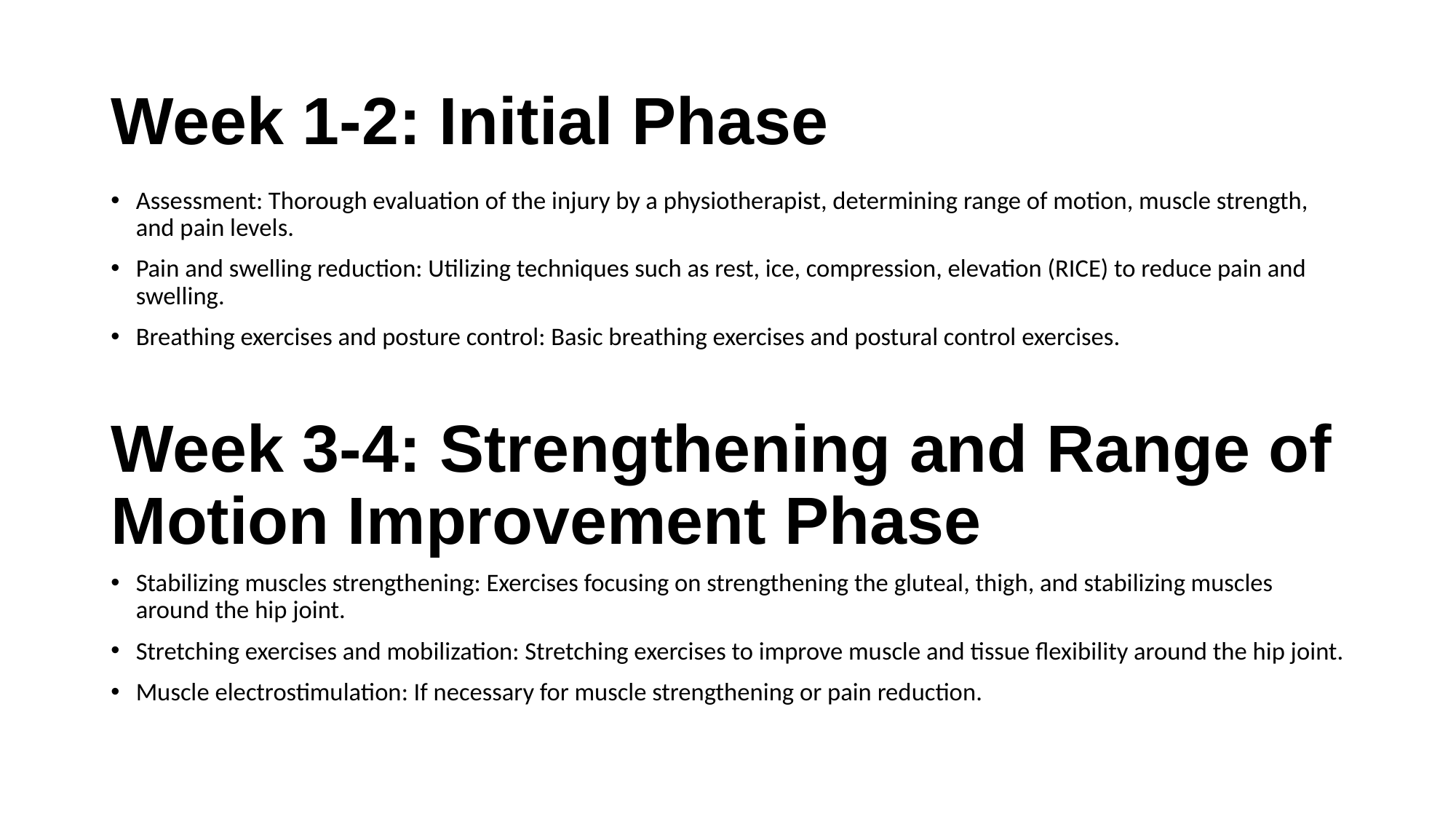

# Week 1-2: Initial Phase
Assessment: Thorough evaluation of the injury by a physiotherapist, determining range of motion, muscle strength, and pain levels.
Pain and swelling reduction: Utilizing techniques such as rest, ice, compression, elevation (RICE) to reduce pain and swelling.
Breathing exercises and posture control: Basic breathing exercises and postural control exercises.

Stabilizing muscles strengthening: Exercises focusing on strengthening the gluteal, thigh, and stabilizing muscles around the hip joint.
Stretching exercises and mobilization: Stretching exercises to improve muscle and tissue flexibility around the hip joint.
Muscle electrostimulation: If necessary for muscle strengthening or pain reduction.

Week 3-4: Strengthening and Range of Motion Improvement Phase